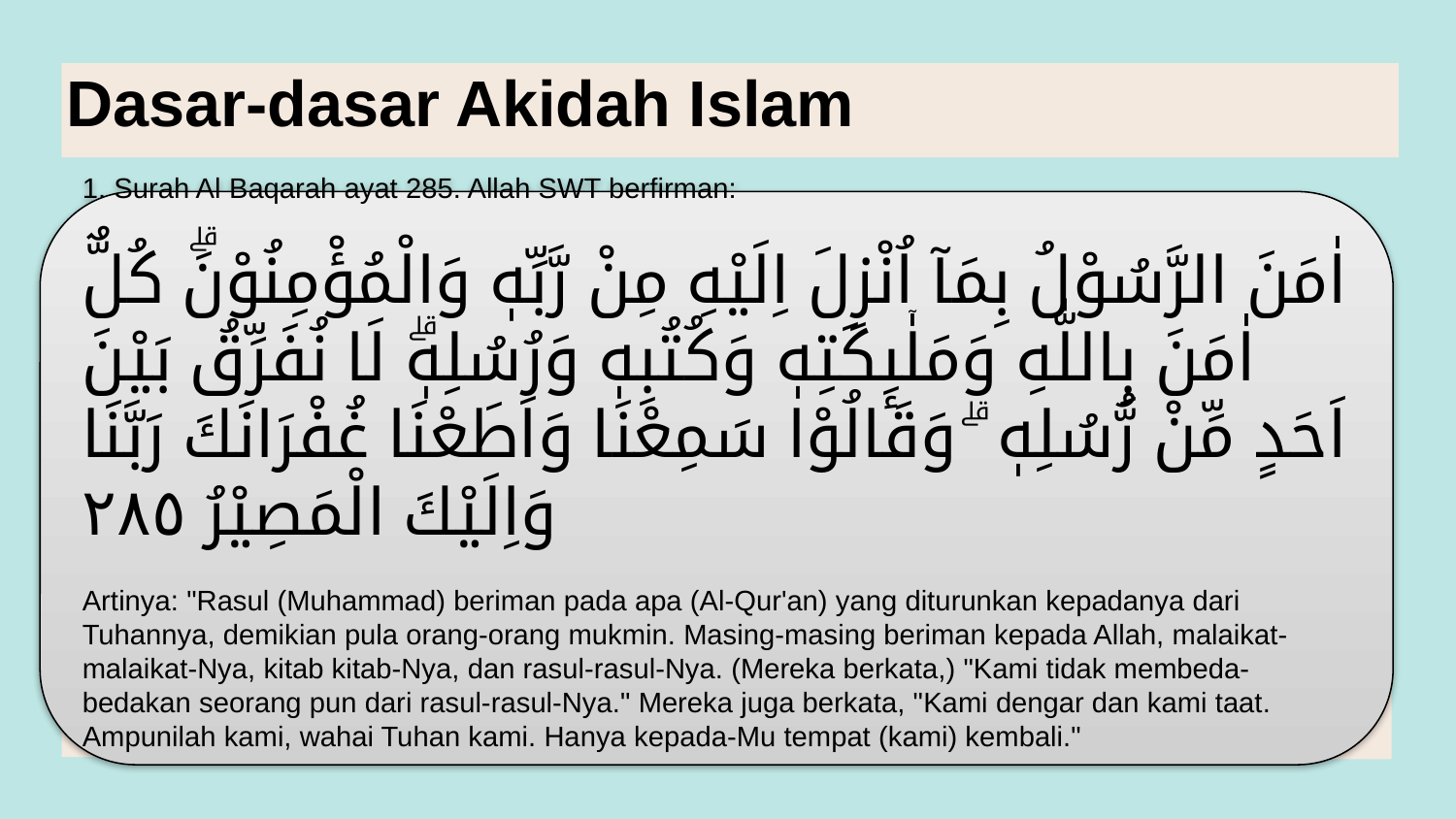

# Dasar-dasar Akidah Islam

1. Surah Al Baqarah ayat 285. Allah SWT berfirman:
اٰمَنَ الرَّسُوْلُ بِمَآ اُنْزِلَ اِلَيْهِ مِنْ رَّبِّهٖ وَالْمُؤْمِنُوْنَۗ كُلٌّ اٰمَنَ بِاللّٰهِ وَمَلٰۤىِٕكَتِهٖ وَكُتُبِهٖ وَرُسُلِهٖۗ لَا نُفَرِّقُ بَيْنَ اَحَدٍ مِّنْ رُّسُلِهٖ ۗ وَقَالُوْا سَمِعْنَا وَاَطَعْنَا غُفْرَانَكَ رَبَّنَا وَاِلَيْكَ الْمَصِيْرُ ٢٨٥
Artinya: "Rasul (Muhammad) beriman pada apa (Al-Qur'an) yang diturunkan kepadanya dari Tuhannya, demikian pula orang-orang mukmin. Masing-masing beriman kepada Allah, malaikat-malaikat-Nya, kitab kitab-Nya, dan rasul-rasul-Nya. (Mereka berkata,) "Kami tidak membeda-bedakan seorang pun dari rasul-rasul-Nya." Mereka juga berkata, "Kami dengar dan kami taat. Ampunilah kami, wahai Tuhan kami. Hanya kepada-Mu tempat (kami) kembali."